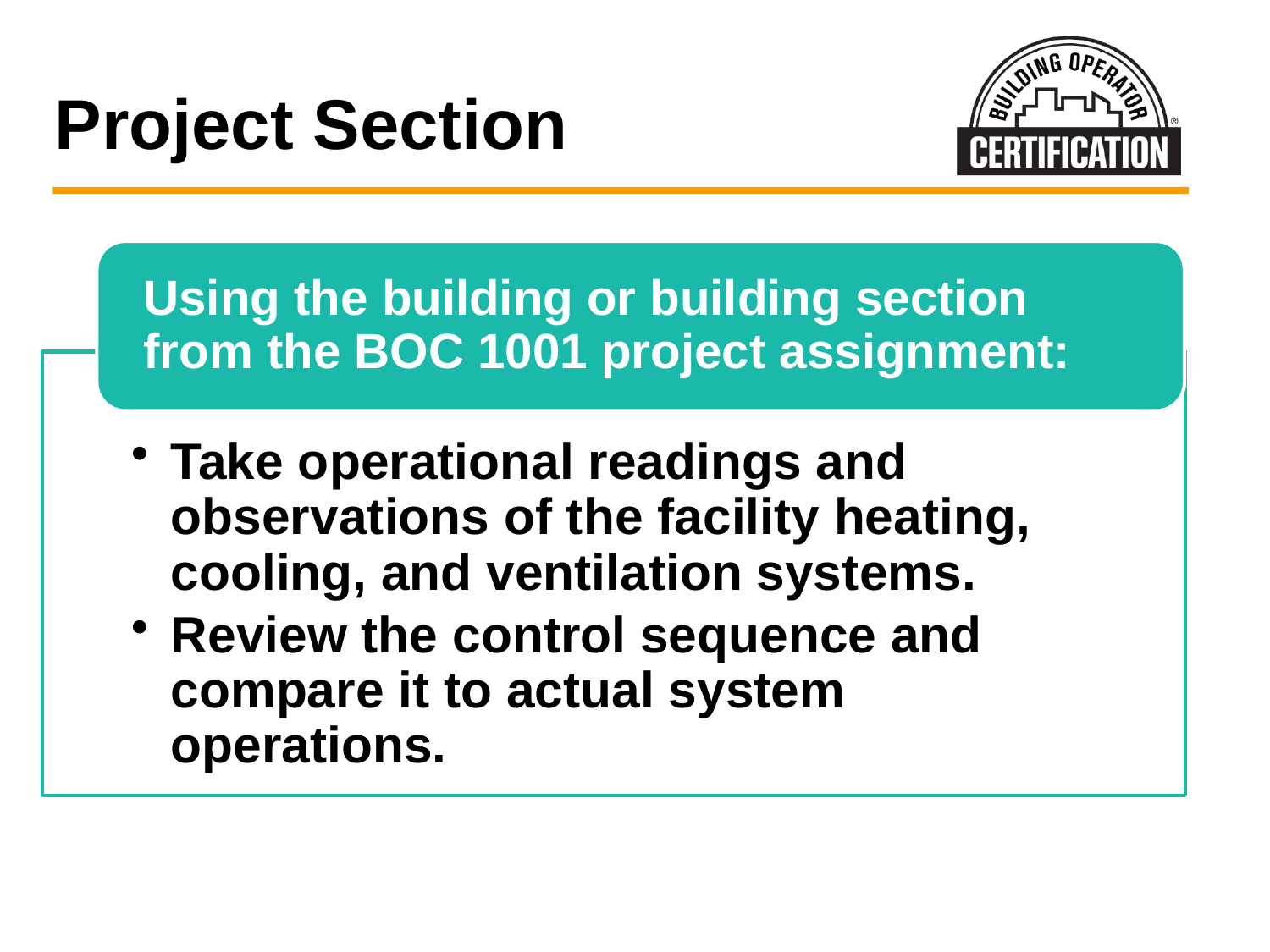

# Project Section
Take operational readings and observations of the facility heating, cooling, and ventilation systems.
Review the control sequence and compare it to actual system operations.
Using the building or building section from the BOC 1001 project assignment: